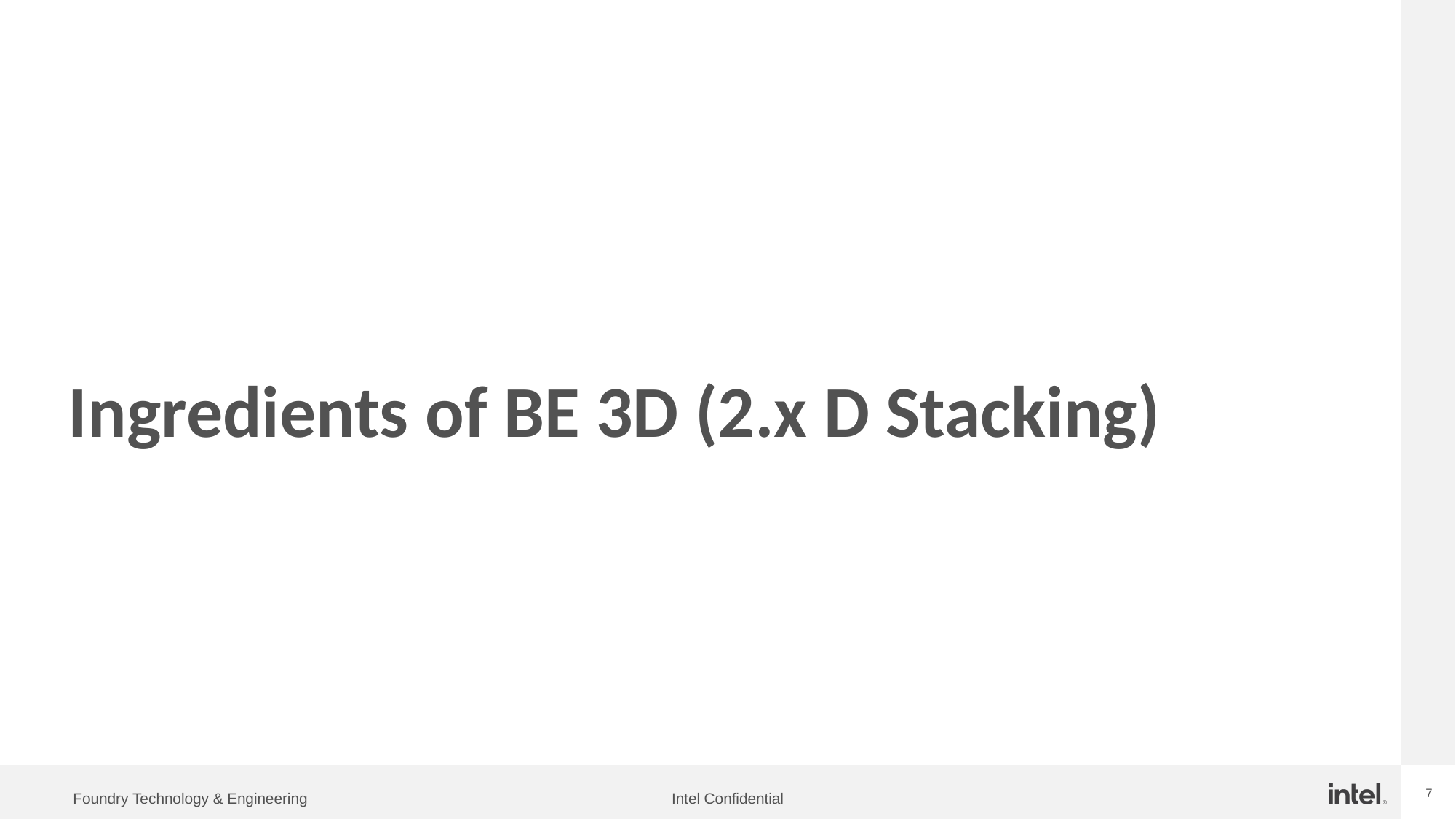

# Ingredients of BE 3D (2.x D Stacking)